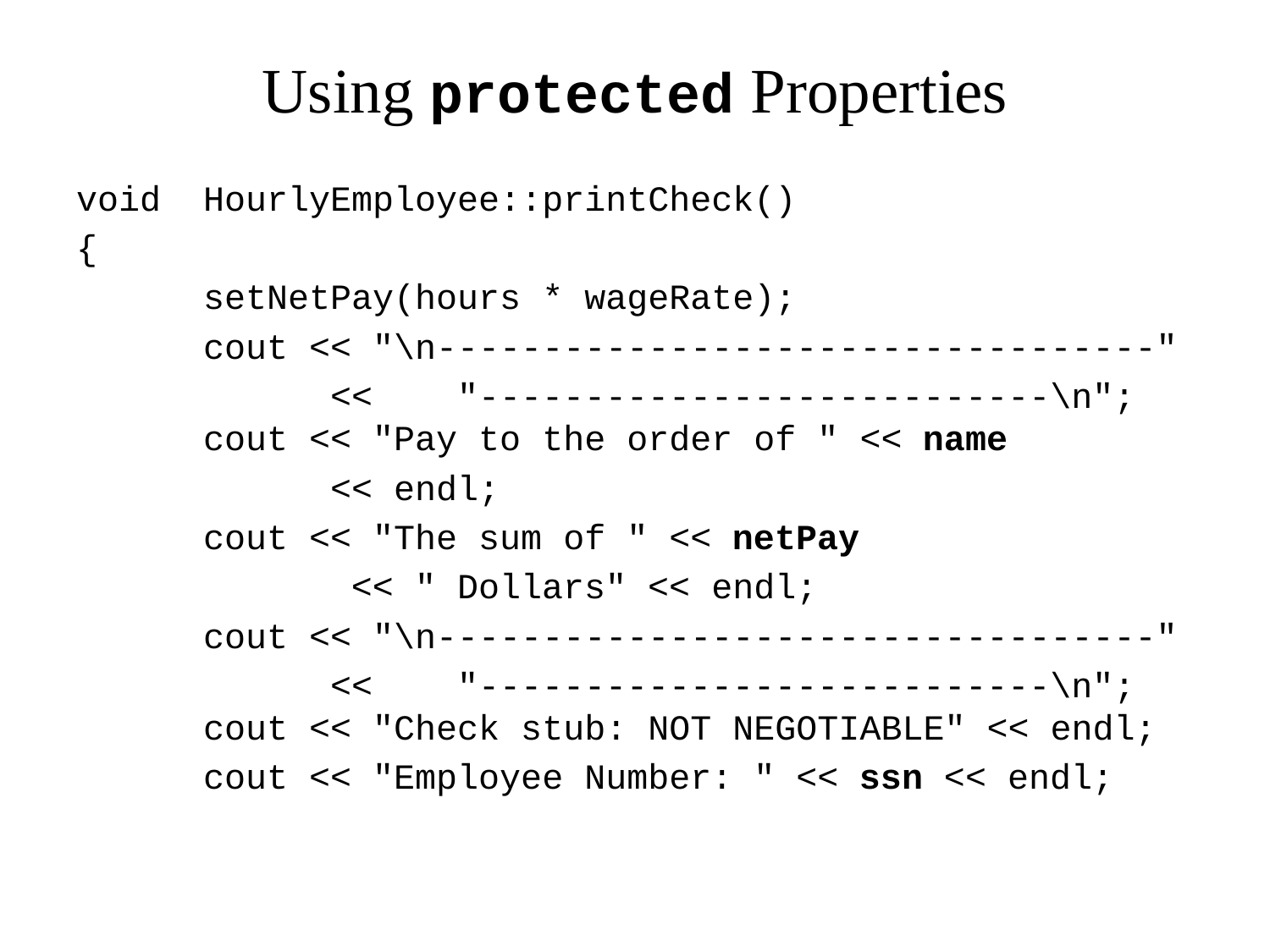

# Using protected Properties
void	HourlyEmployee::printCheck()
{
	setNetPay(hours * wageRate);
	cout << "\n----------------------------------"
		<<	"---------------------------\n"; 	cout << "Pay to the order of " << name
		<< endl;
	cout << "The sum of " << netPay
		 << " Dollars" << endl;
	cout << "\n----------------------------------"
		<<	"---------------------------\n"; 	cout << "Check stub: NOT NEGOTIABLE" << endl;
	cout << "Employee Number: " << ssn << endl;